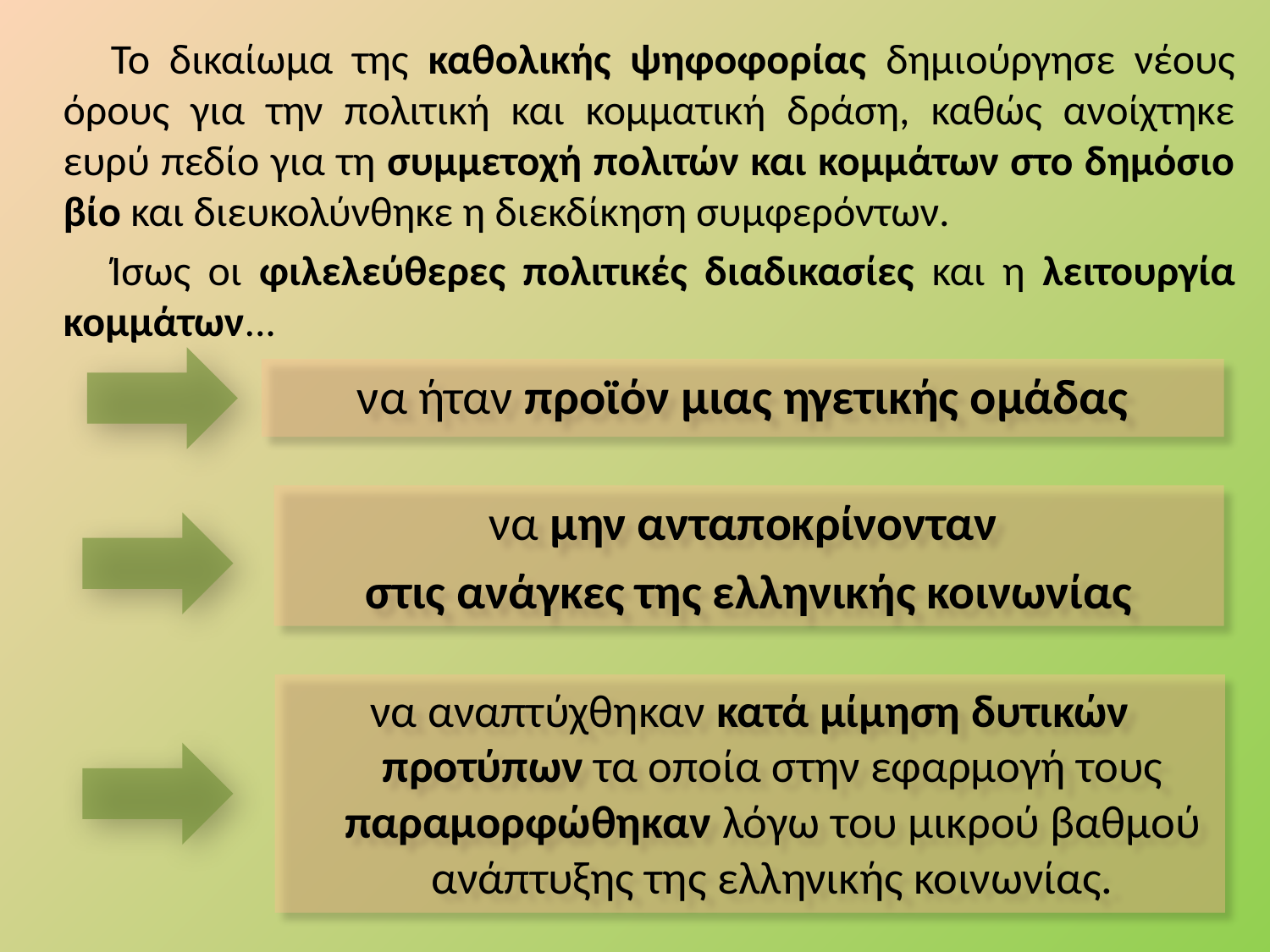

Το δικαίωμα της καθολικής ψηφοφορίας δημιούργησε νέους όρους για την πολιτική και κομματική δράση, καθώς ανοίχτηκε ευρύ πεδίο για τη συμμετοχή πολιτών και κομμάτων στο δημόσιο βίο και διευκολύνθηκε η διεκδίκηση συμφερόντων.
Ίσως οι φιλελεύθερες πολιτικές διαδικασίες και η λειτουργία κομμάτων...

να ήταν προϊόν μιας ηγετικής ομάδας
να μην ανταποκρίνονταν
στις ανάγκες της ελληνικής κοινωνίας

να αναπτύχθηκαν κατά μίμηση δυτικών προτύπων τα οποία στην εφαρμογή τους παραμορφώθηκαν λόγω του μικρού βαθμού ανάπτυξης της ελληνικής κοινωνίας.